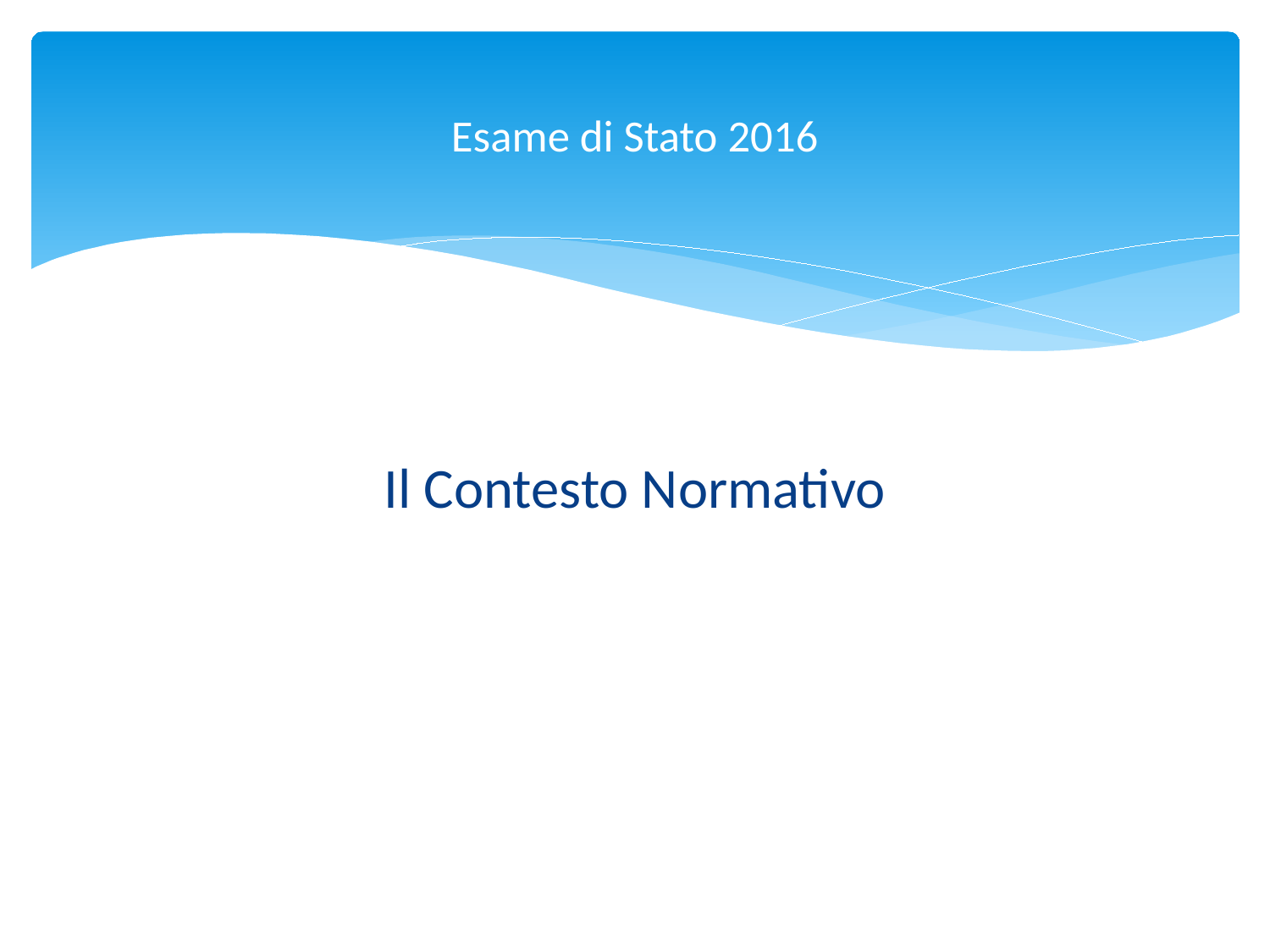

# Esame di Stato 2016

Il Contesto Normativo